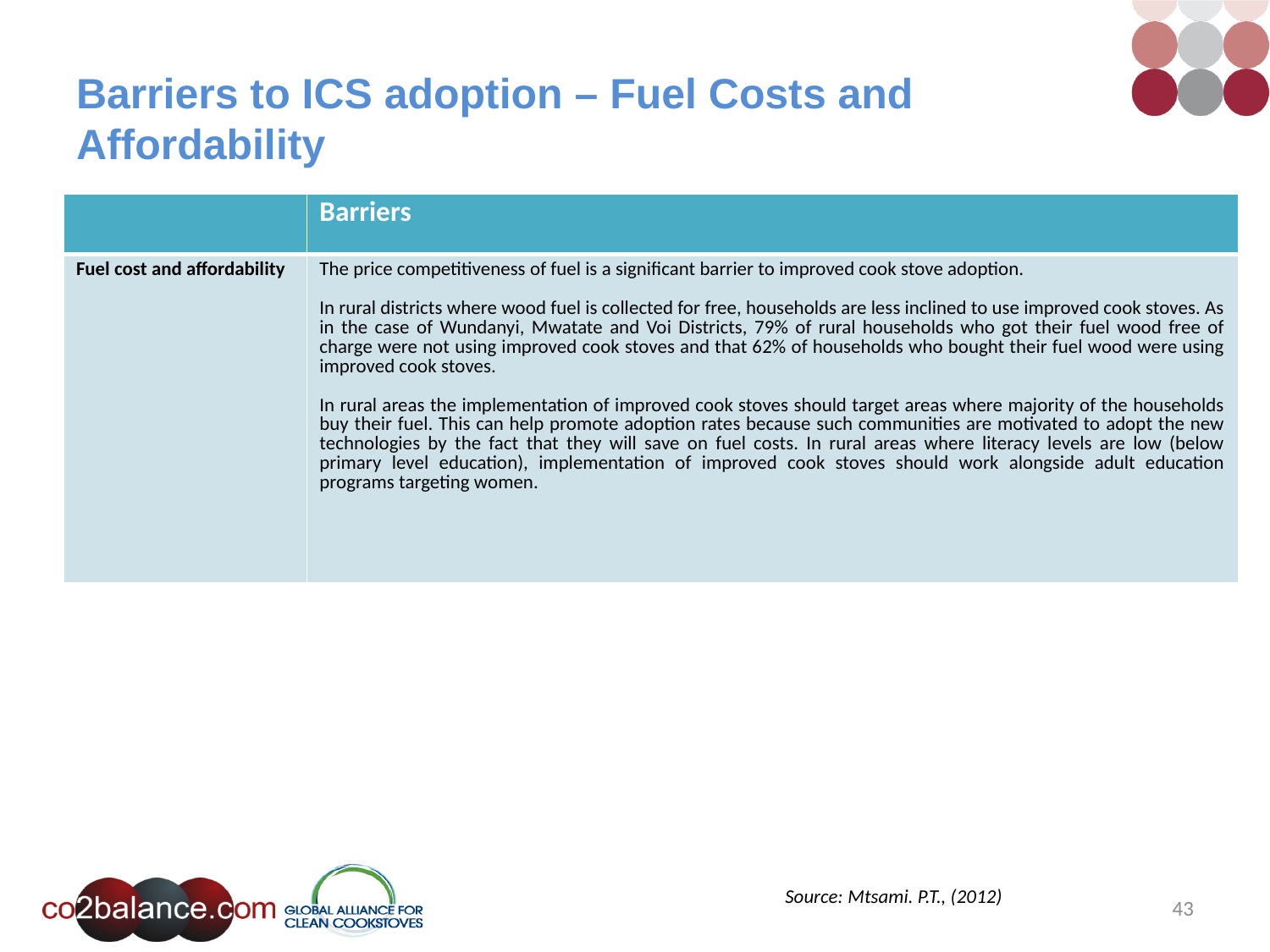

# Barriers to ICS adoption – Fuel Costs and Affordability
|  | Barriers |
| --- | --- |
| Fuel cost and affordability | The price competitiveness of fuel is a significant barrier to improved cook stove adoption. In rural districts where wood fuel is collected for free, households are less inclined to use improved cook stoves. As in the case of Wundanyi, Mwatate and Voi Districts, 79% of rural households who got their fuel wood free of charge were not using improved cook stoves and that 62% of households who bought their fuel wood were using improved cook stoves.   In rural areas the implementation of improved cook stoves should target areas where majority of the households buy their fuel. This can help promote adoption rates because such communities are motivated to adopt the new technologies by the fact that they will save on fuel costs. In rural areas where literacy levels are low (below primary level education), implementation of improved cook stoves should work alongside adult education programs targeting women. |
Source: Mtsami. P.T., (2012)
43